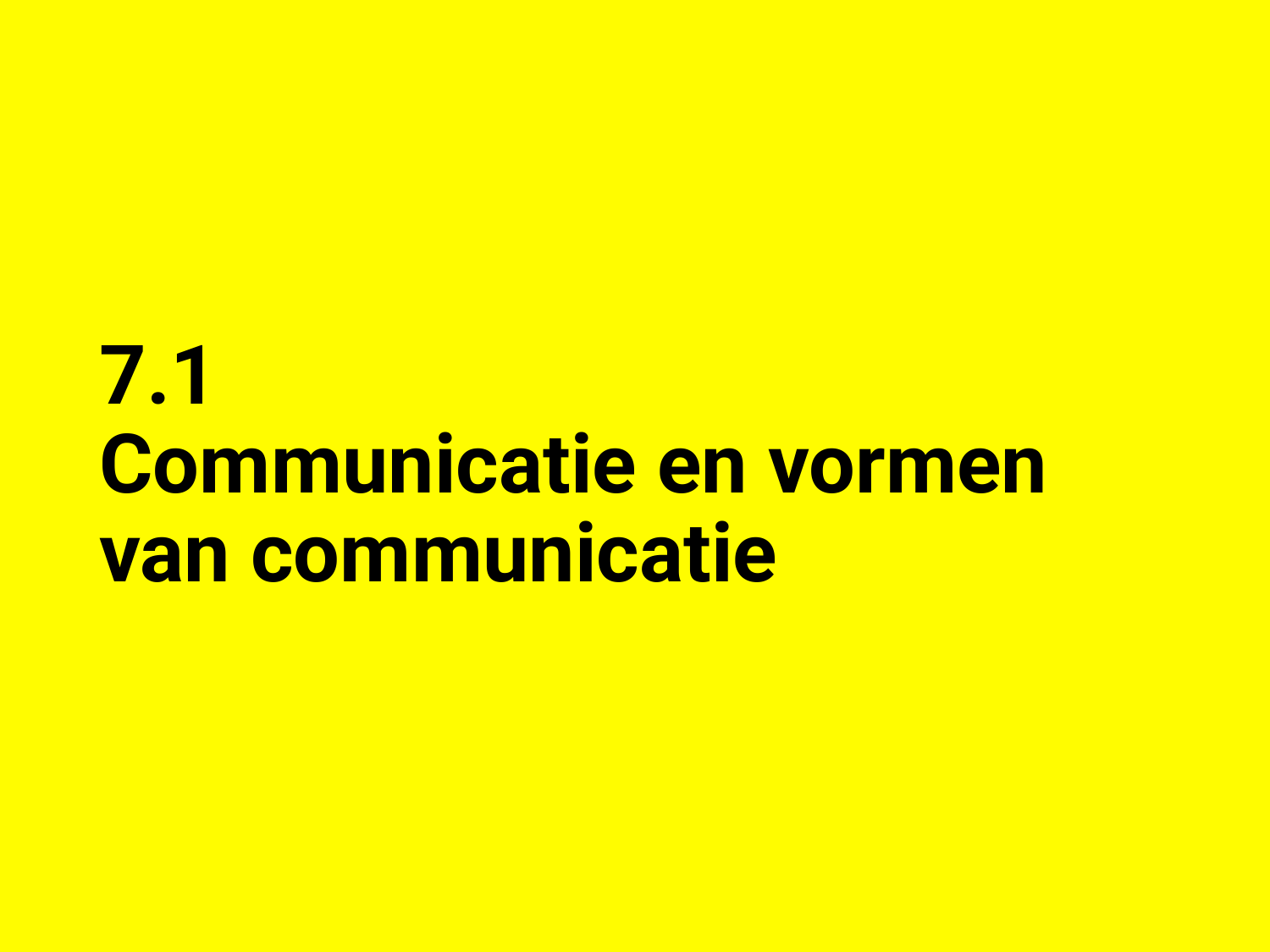

# 7.1 Communicatie en vormen van communicatie